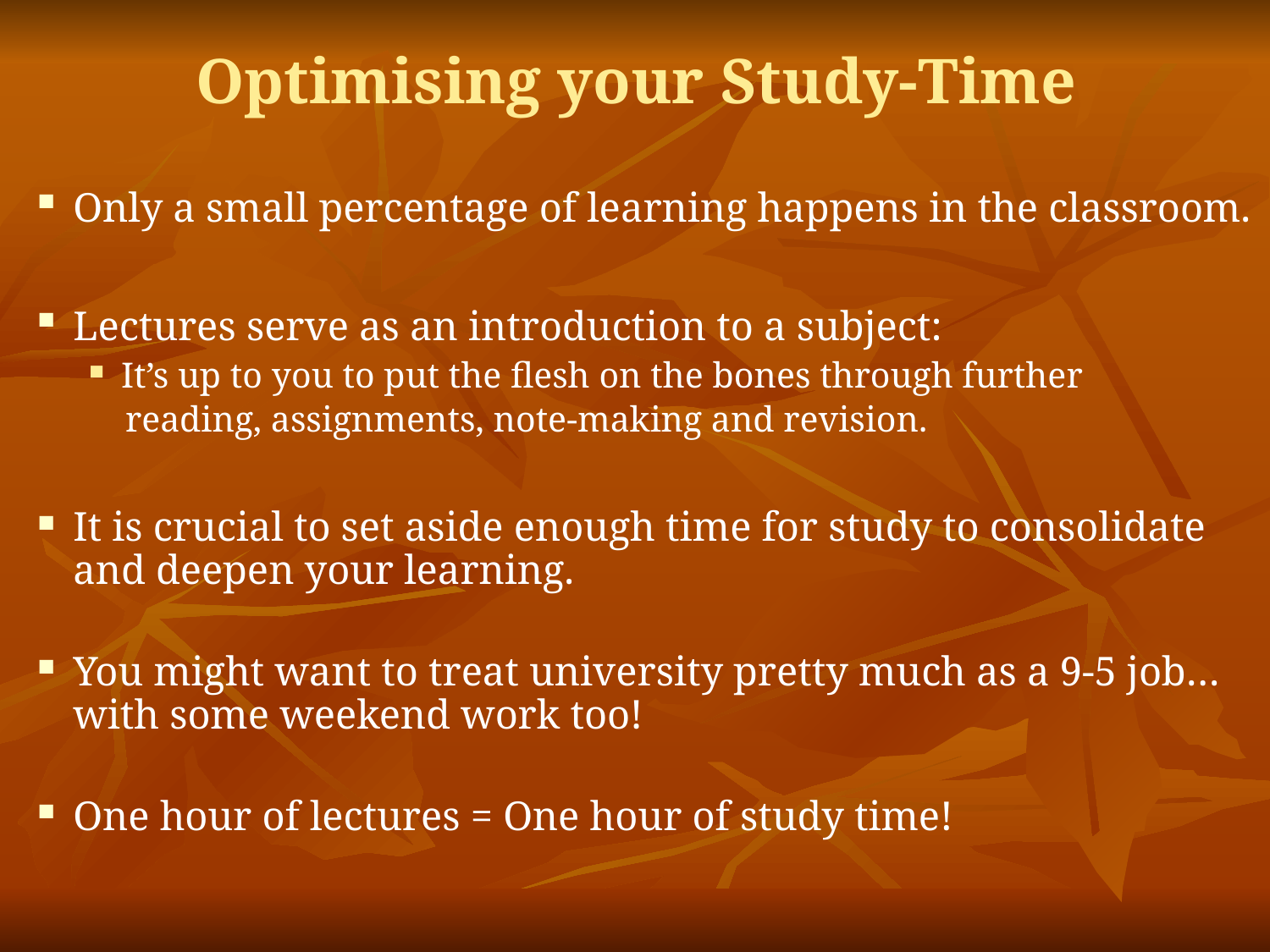

Optimising your Study-Time
Only a small percentage of learning happens in the classroom.

Lectures serve as an introduction to a subject:
It’s up to you to put the flesh on the bones through further
    reading, assignments, note-making and revision.

It is crucial to set aside enough time for study to consolidate and deepen your learning.

You might want to treat university pretty much as a 9-5 job…with some weekend work too!

One hour of lectures = One hour of study time!